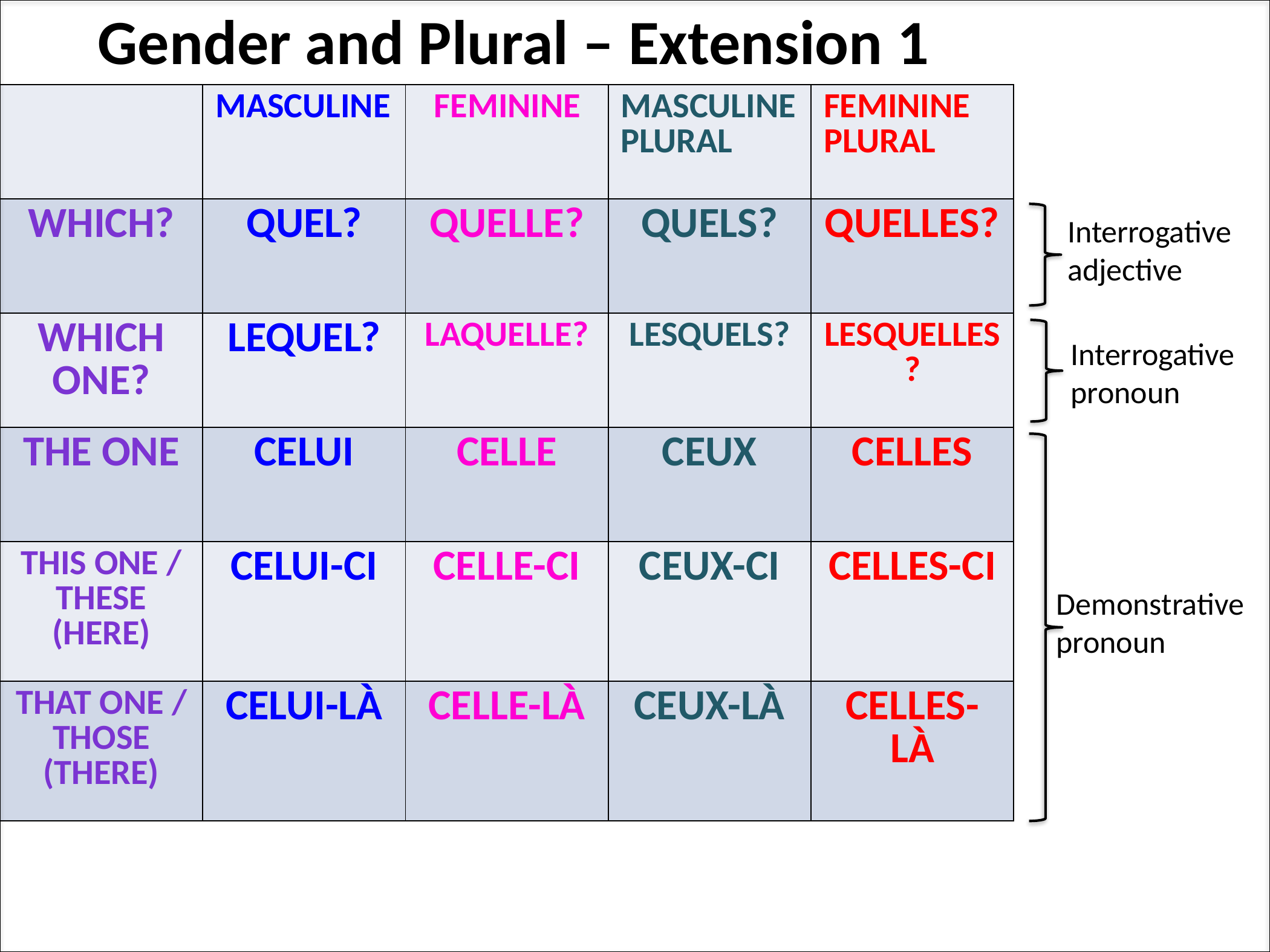

Gender and Plural – Extension 1
|  | Masculine | Feminine | MASCULINE Plural | FEMININE PLURAL |
| --- | --- | --- | --- | --- |
| Which? | QUEL? | QUELLE? | QUELS? | QUELLES? |
| WHICH ONE? | LEQUEL? | LAQUELLE? | LESQUELS? | LESQUELLES? |
| THE ONE | CELUI | CELLE | CEUX | CELLES |
| THIS ONE / THESE (HERE) | CELUI-CI | CELLE-CI | CEUX-CI | CELLES-CI |
| THAT ONE / THOSE (THERE) | CELUI-LÀ | CELLE-LÀ | CEUX-LÀ | CELLES-LÀ |

Interrogative adjective

Interrogative pronoun

Demonstrative
pronoun